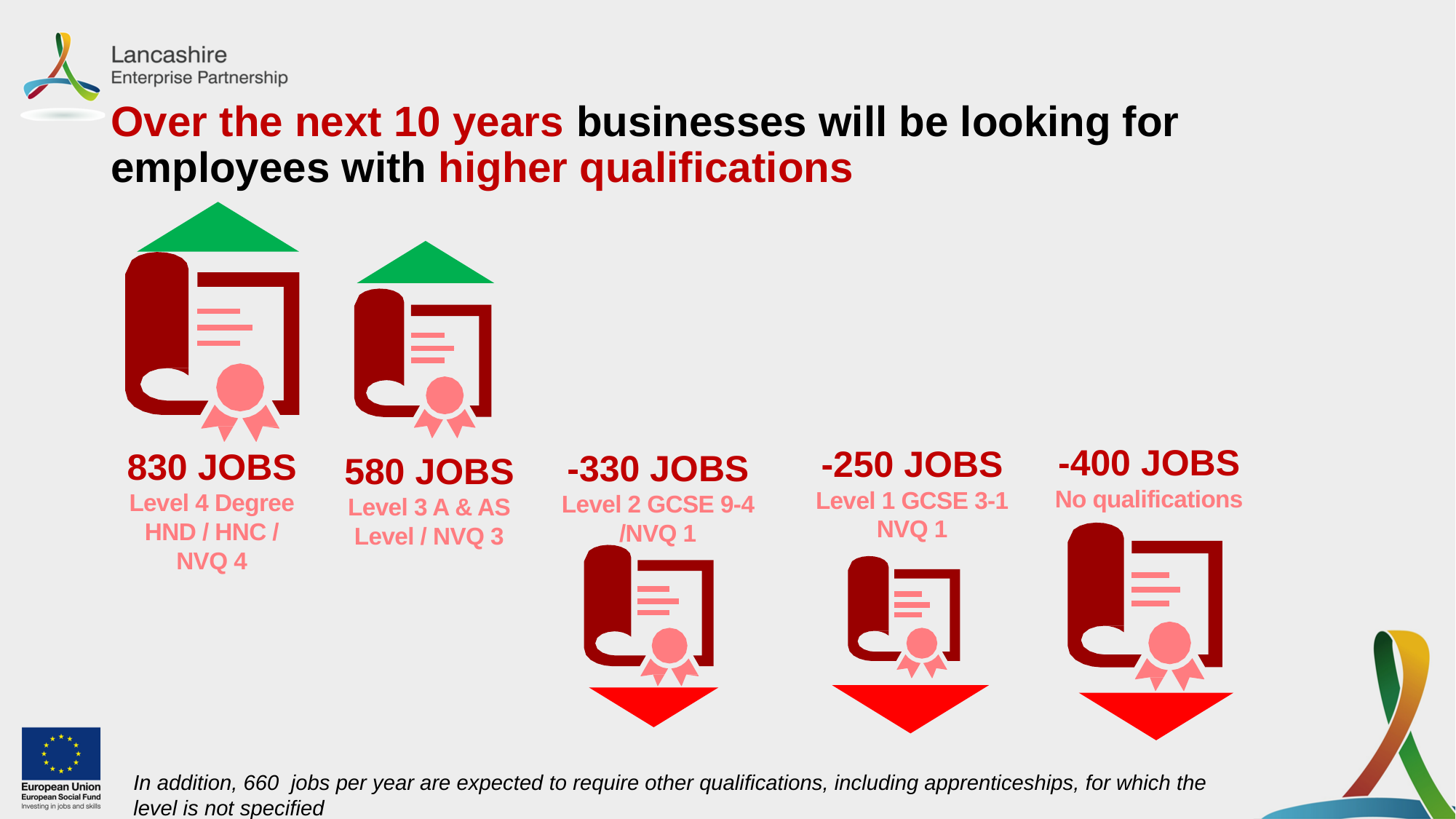

# Over the next 10 years businesses will be looking for employees with higher qualifications

-400 JOBS
No qualifications
-250 JOBS
Level 1 GCSE 3-1 NVQ 1
830 JOBS
Level 4 Degree HND / HNC / NVQ 4
-330 JOBS
Level 2 GCSE 9-4 /NVQ 1
580 JOBS
Level 3 A & AS Level / NVQ 3

In addition, 660  jobs per year are expected to require other qualifications, including apprenticeships, for which the level is not specified